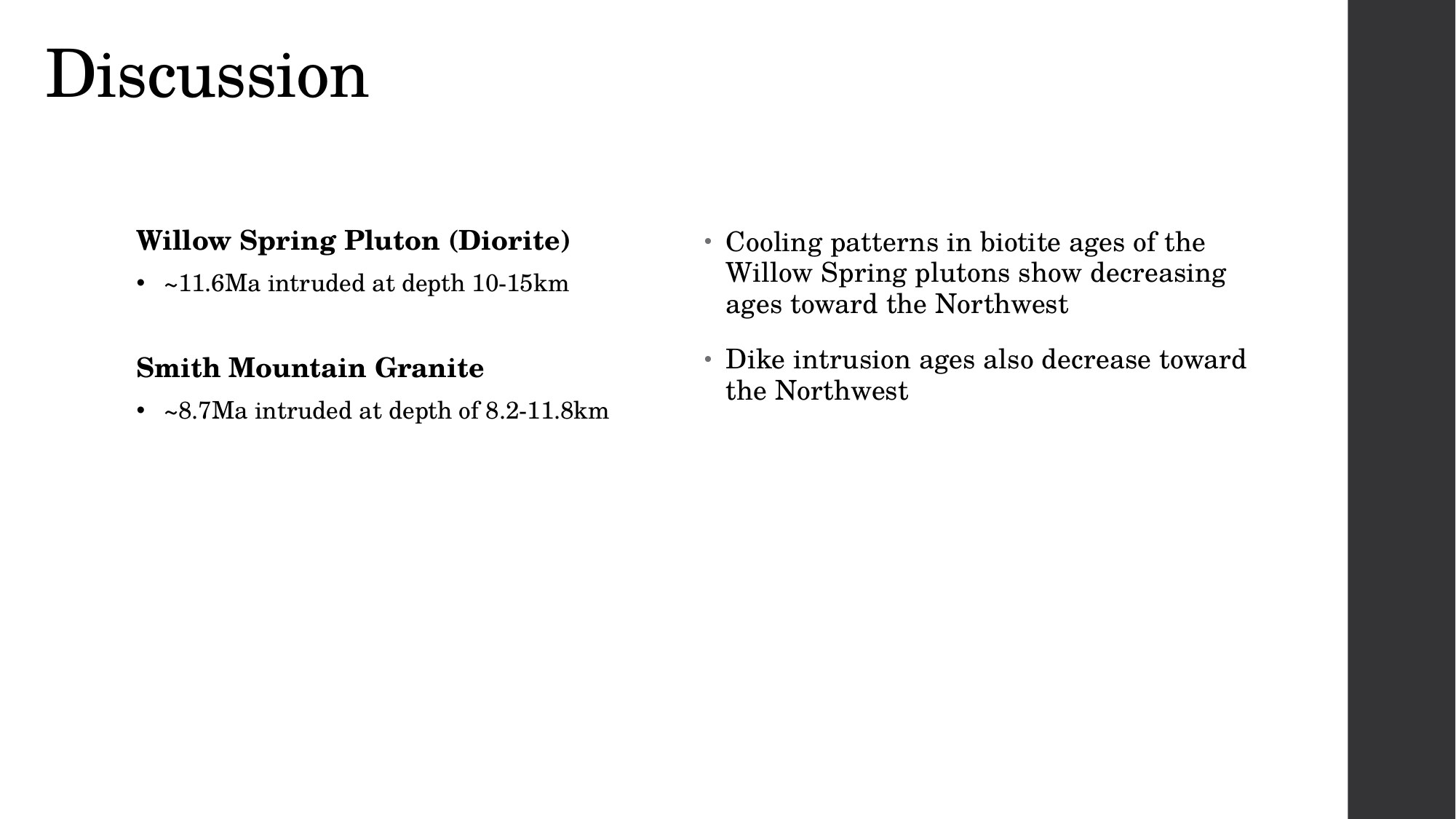

# Discussion
Willow Spring Pluton (Diorite)
~11.6Ma intruded at depth 10-15km

Smith Mountain Granite
~8.7Ma intruded at depth of 8.2-11.8km
Cooling patterns in biotite ages of the Willow Spring plutons show decreasing ages toward the Northwest
Dike intrusion ages also decrease toward the Northwest